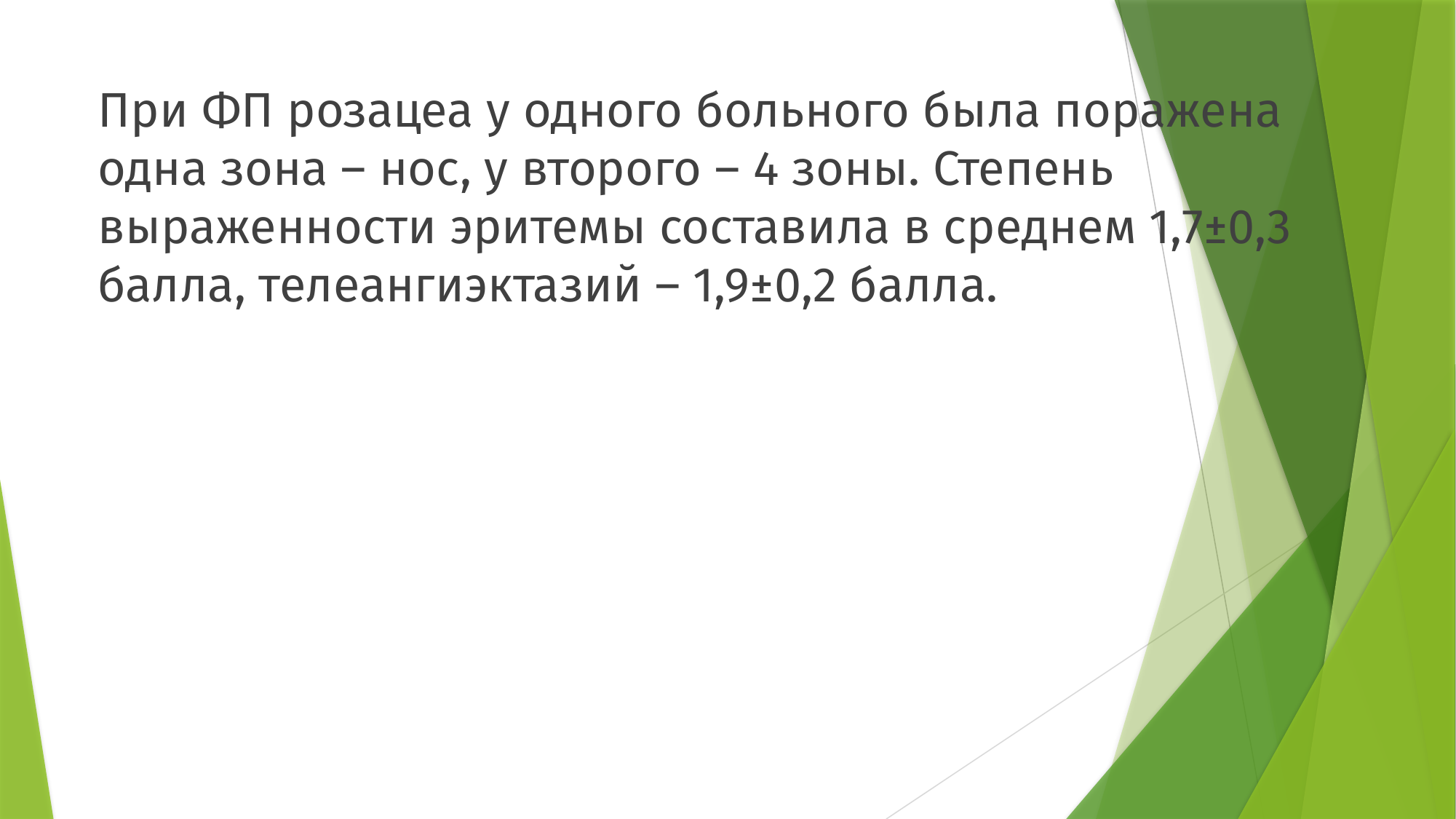

При ФП розацеа у одного больного была поражена одна зона – нос, у второго – 4 зоны. Степень выраженности эритемы составила в среднем 1,7±0,3 балла, телеангиэктазий – 1,9±0,2 балла.